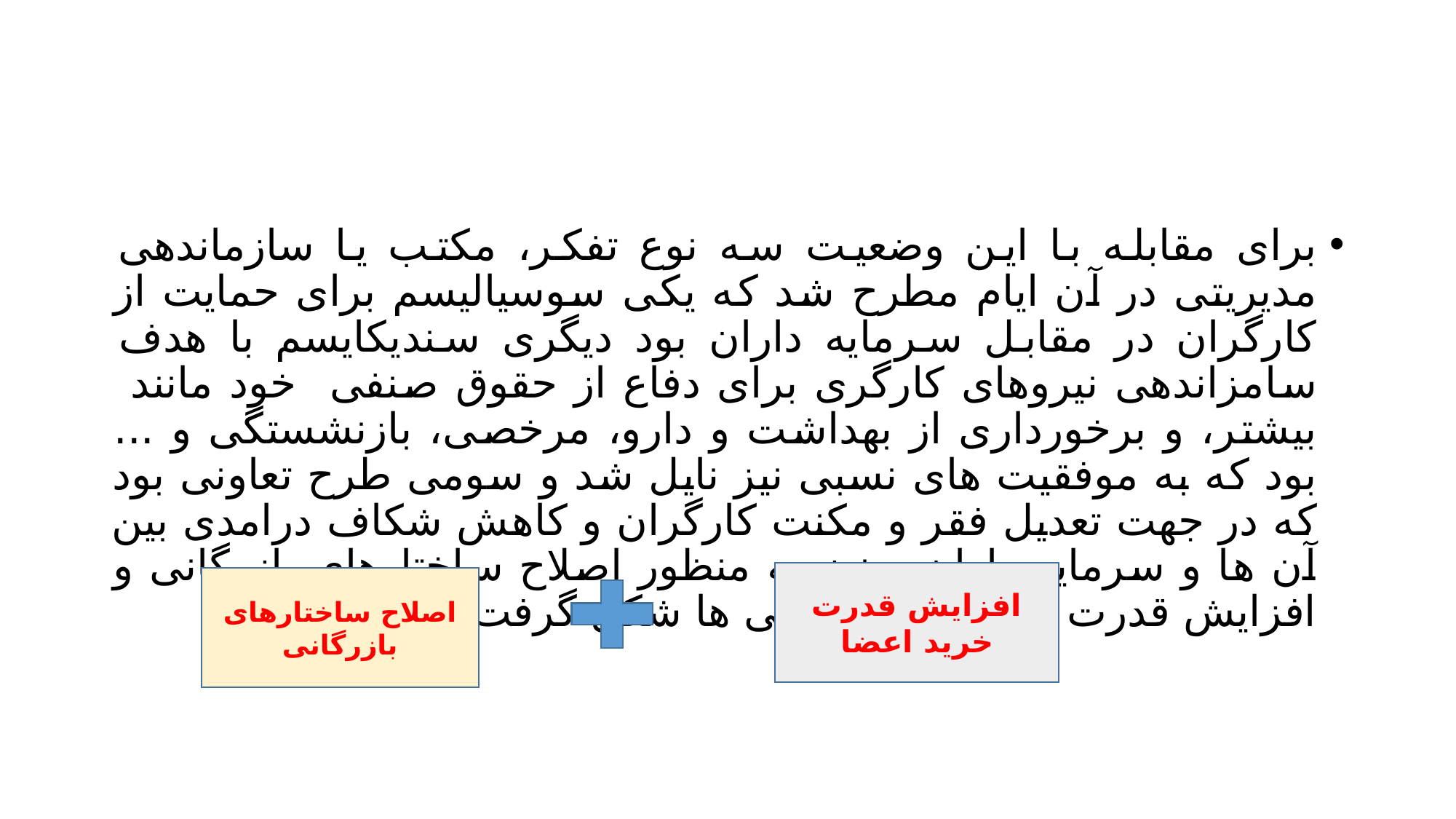

#
برای مقابله با این وضعیت سه نوع تفکر، مکتب یا سازماندهی مدیریتی در آن ایام مطرح شد که یکی سوسیالیسم برای حمایت از کارگران در مقابل سرمایه داران بود دیگری سندیکایسم با هدف سامزاندهی نیروهای کارگری برای دفاع از حقوق صنفی  خود مانند  بیشتر، و برخورداری از بهداشت و دارو، مرخصی، بازنشستگی و ... بود که به موفقیت های نسبی نیز نایل شد و سومی طرح تعاونی بود که در جهت تعدیل فقر و مکنت کارگران و کاهش شکاف درامدی بین آن ها و سرمایه داران و نیز به منظور اصلاح ساختارهای بازرگانی و افزایش قدرت خرید اعضا تعاونی ها شکل گرفت.

افزایش قدرت خرید اعضا
اصلاح ساختارهای بازرگانی